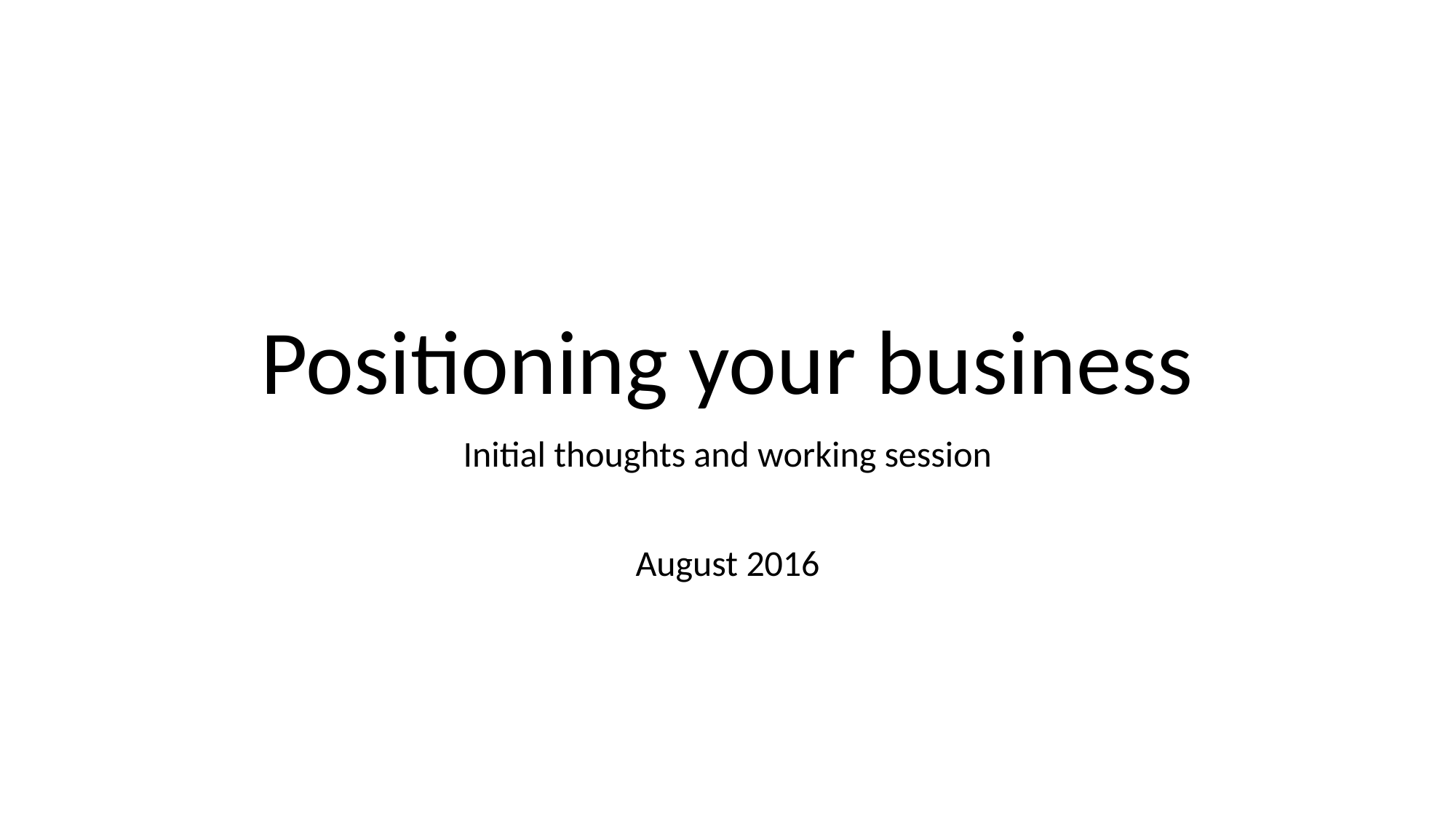

# Positioning your business
Initial thoughts and working session

August 2016